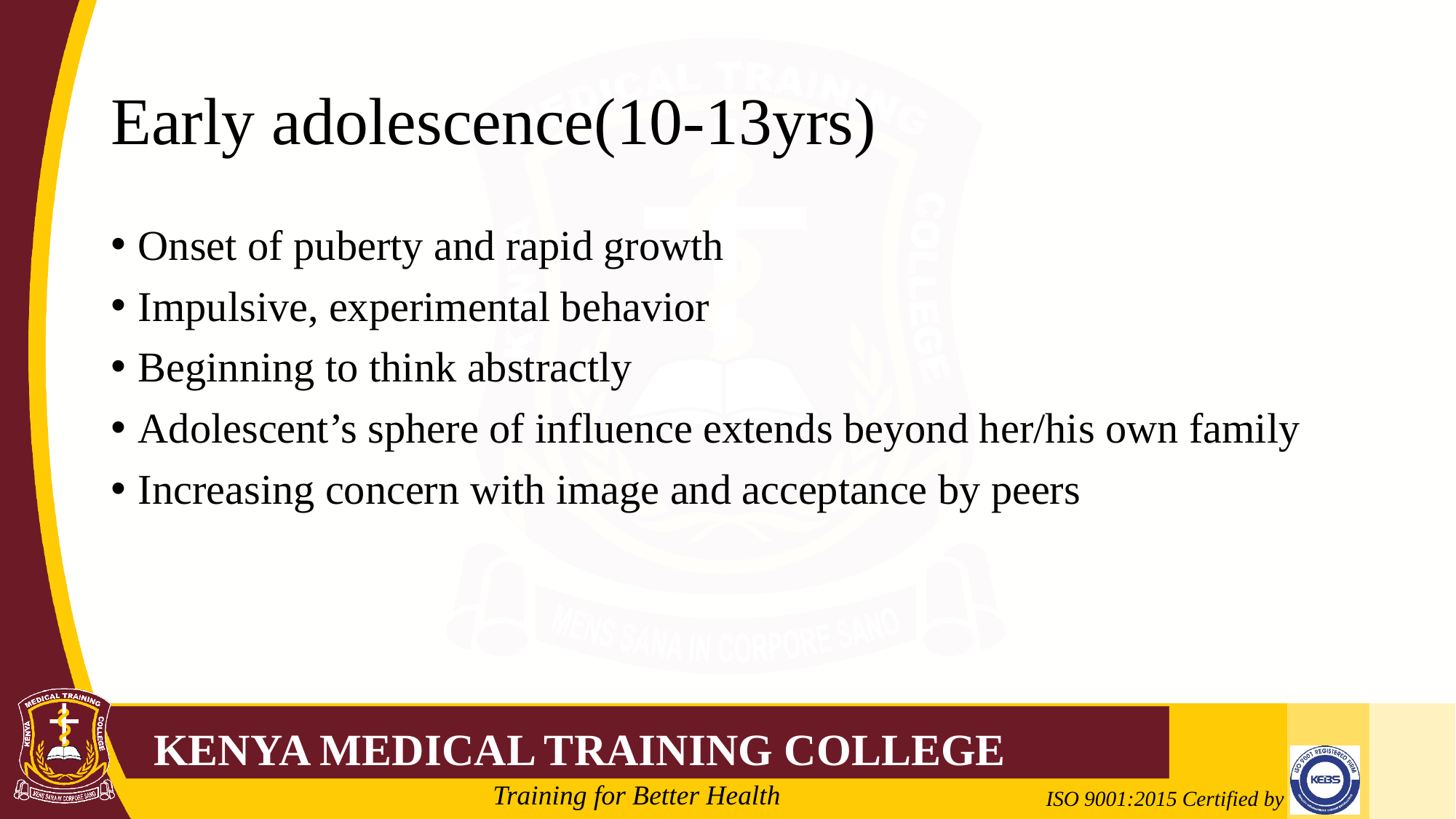

# Early adolescence(10-13yrs)
Onset of puberty and rapid growth
Impulsive, experimental behavior
Beginning to think abstractly
Adolescent’s sphere of influence extends beyond her/his own family
Increasing concern with image and acceptance by peers